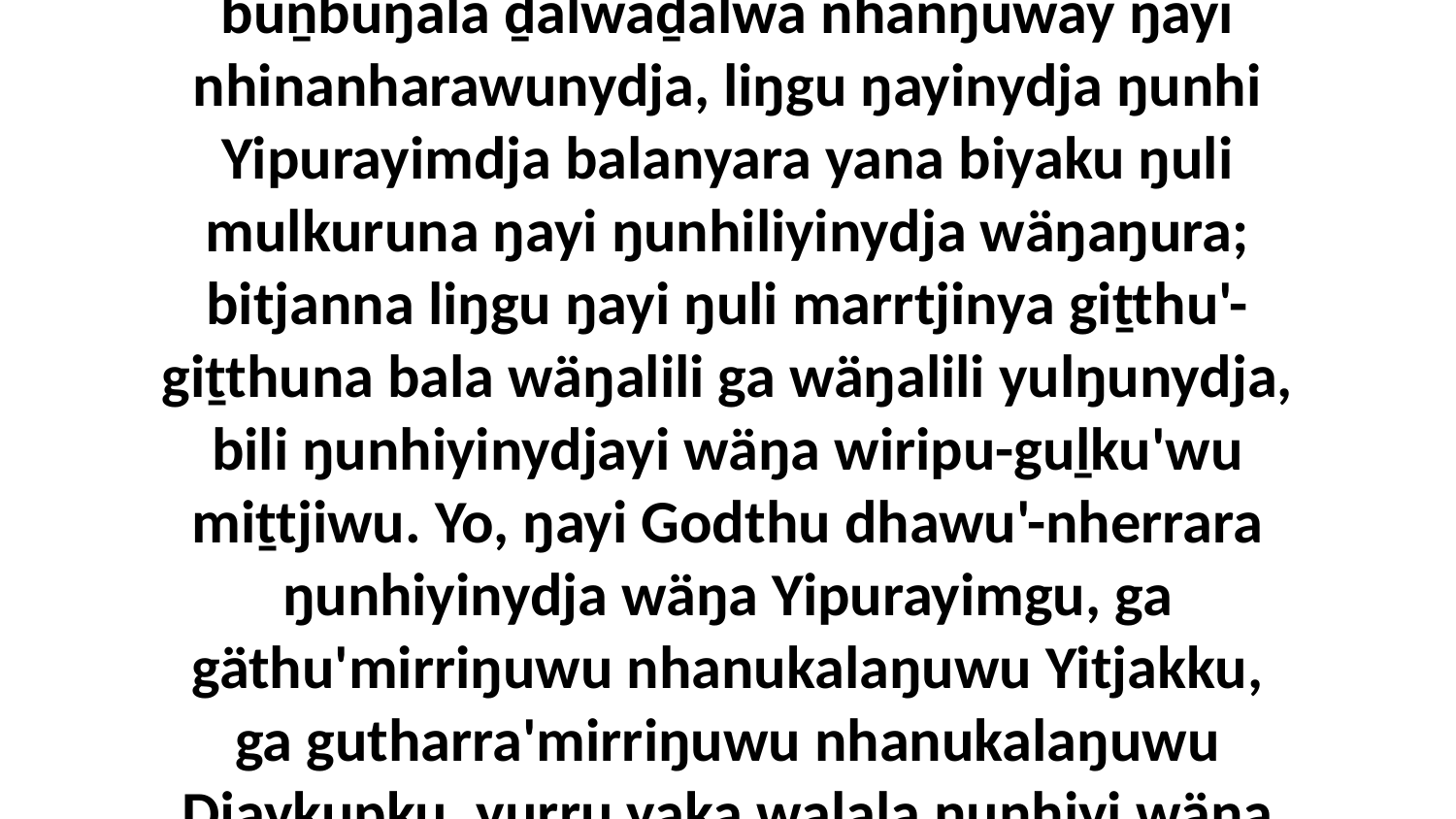

9 Yo, bunananydja ŋayi ŋunhili wäŋaŋura ŋunhi ŋayi Godthu dhawu'mirriyaŋala ḻakaraŋala, bala ŋayi nhinanana. Yana ŋayi buṉbuŋala ḏalwaḏalwa nhanŋuway ŋayi nhinanharawunydja, liŋgu ŋayinydja ŋunhi Yipurayimdja balanyara yana biyaku ŋuli mulkuruna ŋayi ŋunhiliyinydja wäŋaŋura; bitjanna liŋgu ŋayi ŋuli marrtjinya giṯthu'-giṯthuna bala wäŋalili ga wäŋalili yulŋunydja, bili ŋunhiyinydjayi wäŋa wiripu-guḻku'wu miṯtjiwu. Yo, ŋayi Godthu dhawu'-nherrara ŋunhiyinydja wäŋa Yipurayimgu, ga gäthu'mirriŋuwu nhanukalaŋuwu Yitjakku, ga gutharra'mirriŋuwu nhanukalaŋuwu Djaykupku, yurru yaka walala ŋunhiyi wäŋa märraŋalanydja bitjarra walalaŋguwaynydja, yana walala märr-yuwalkthina mukthurruna yukurrana.